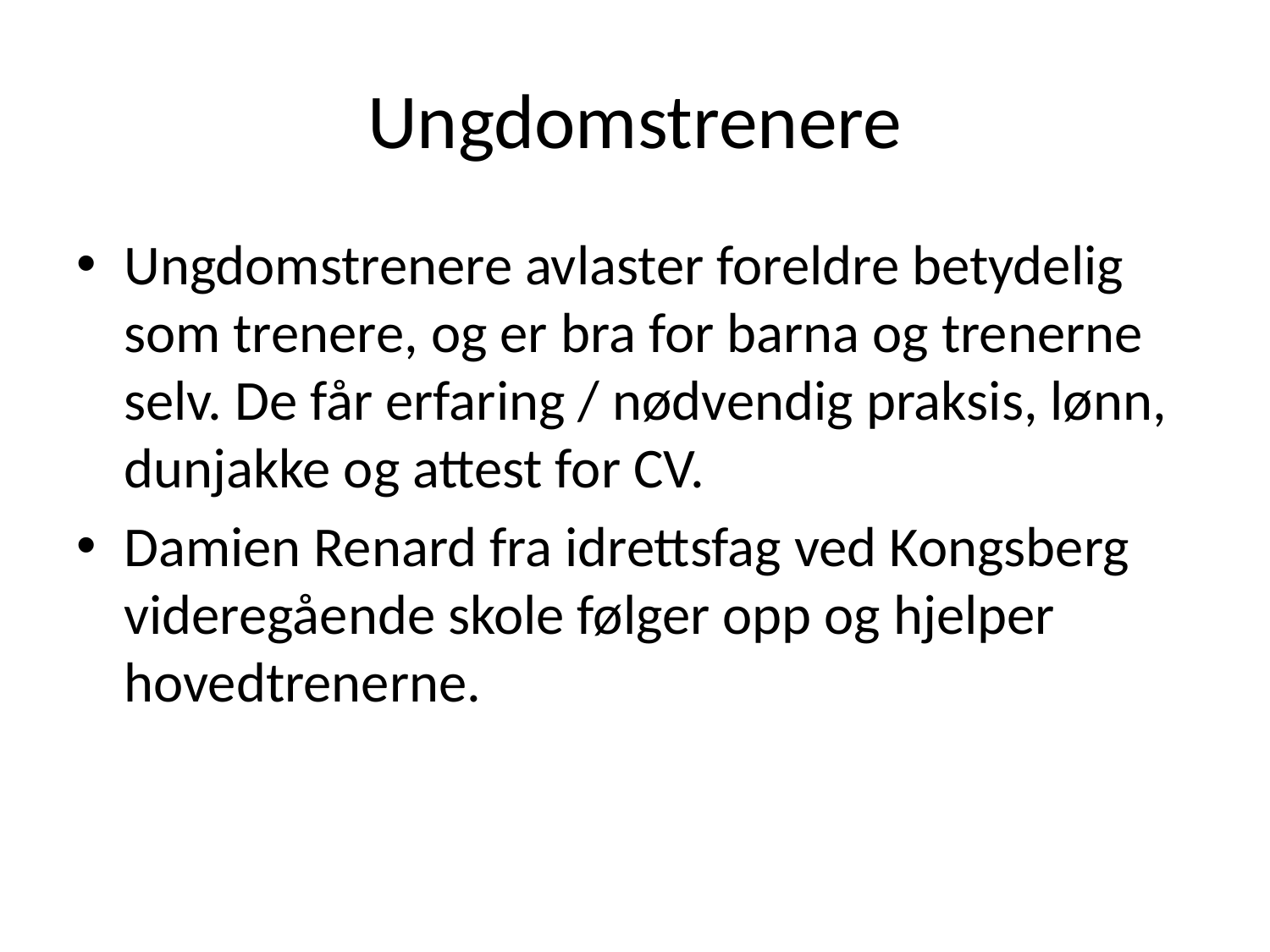

# Ungdomstrenere
Ungdomstrenere avlaster foreldre betydelig som trenere, og er bra for barna og trenerne selv. De får erfaring / nødvendig praksis, lønn, dunjakke og attest for CV.
Damien Renard fra idrettsfag ved Kongsberg videregående skole følger opp og hjelper hovedtrenerne.